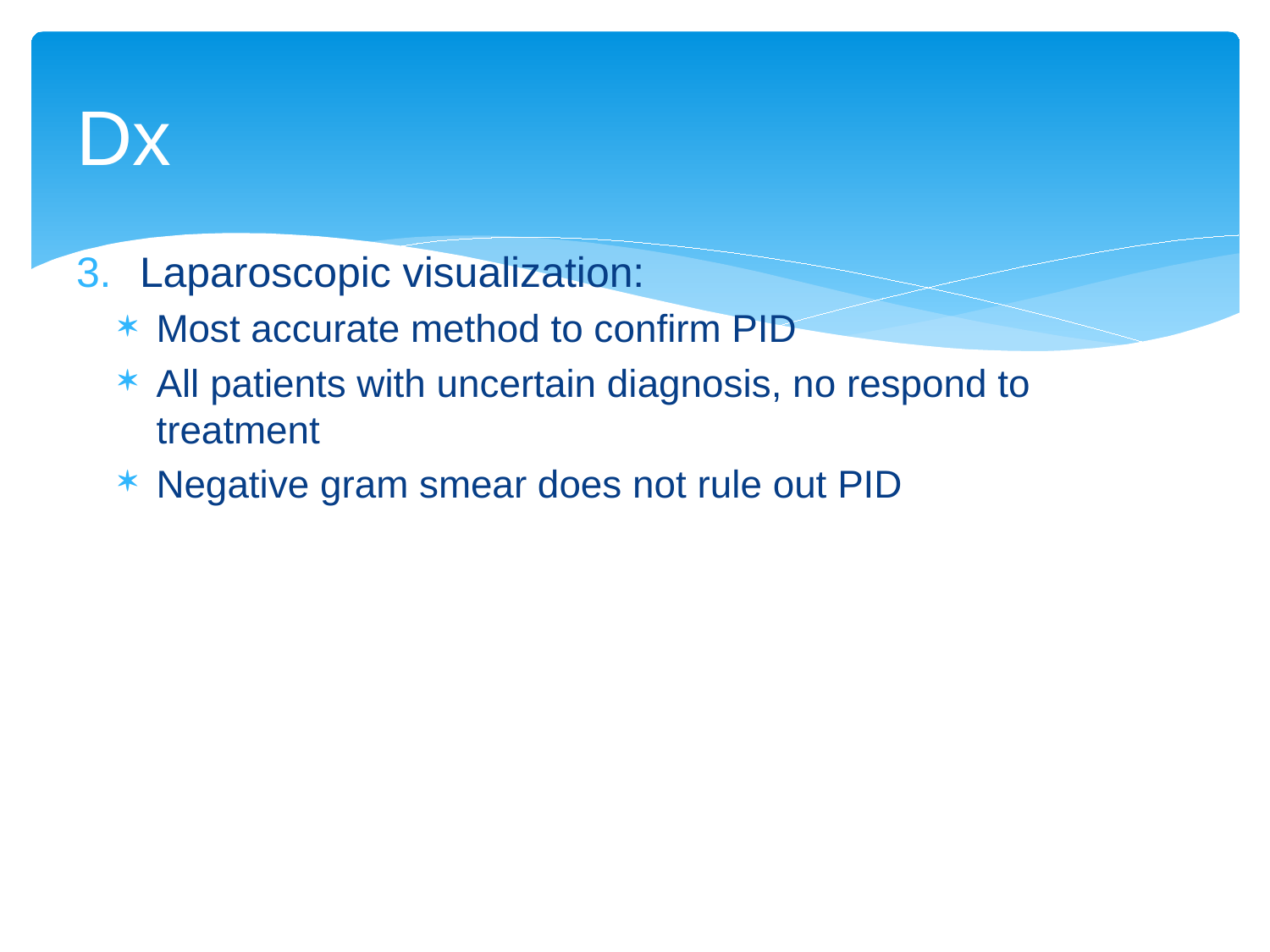

# Dx
Laparoscopic visualization:
Most accurate method to confirm PID
All patients with uncertain diagnosis, no respond to treatment
Negative gram smear does not rule out PID